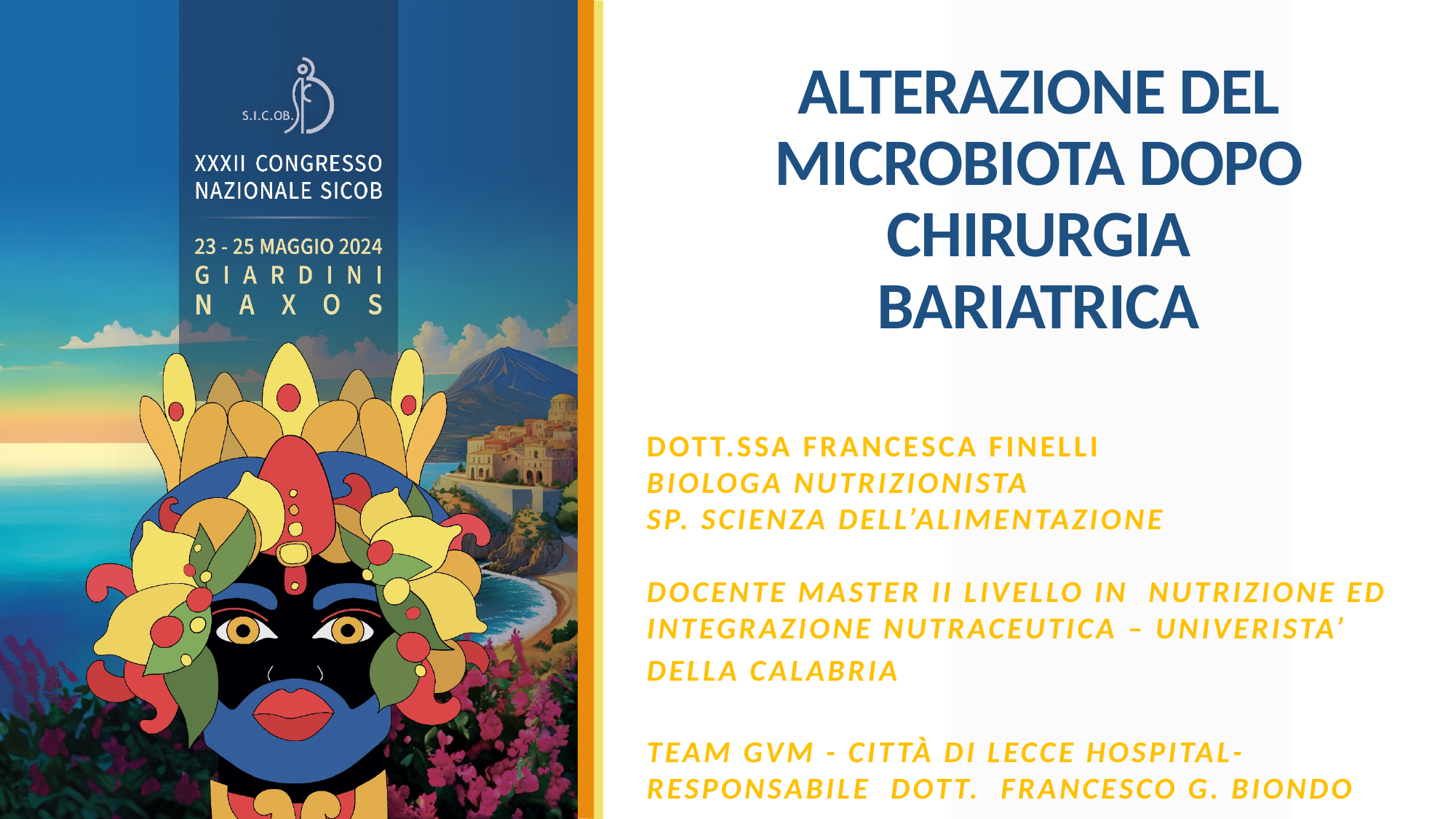

# ALTERAZIONE DEL MICROBIOTA DOPO CHIRURGIA BARIATRICA
Dott.ssa francesca finelli
Biologa nutrizionista
Sp. Scienza dell’alimentazione

Docente Master II LIVELLO IN  nutrizione ed integrazione nutraceutica – Univerista’ della calabria

Team GVM - Città di Lecce Hospital-
Responsabile  Dott.  Francesco G. Biondo